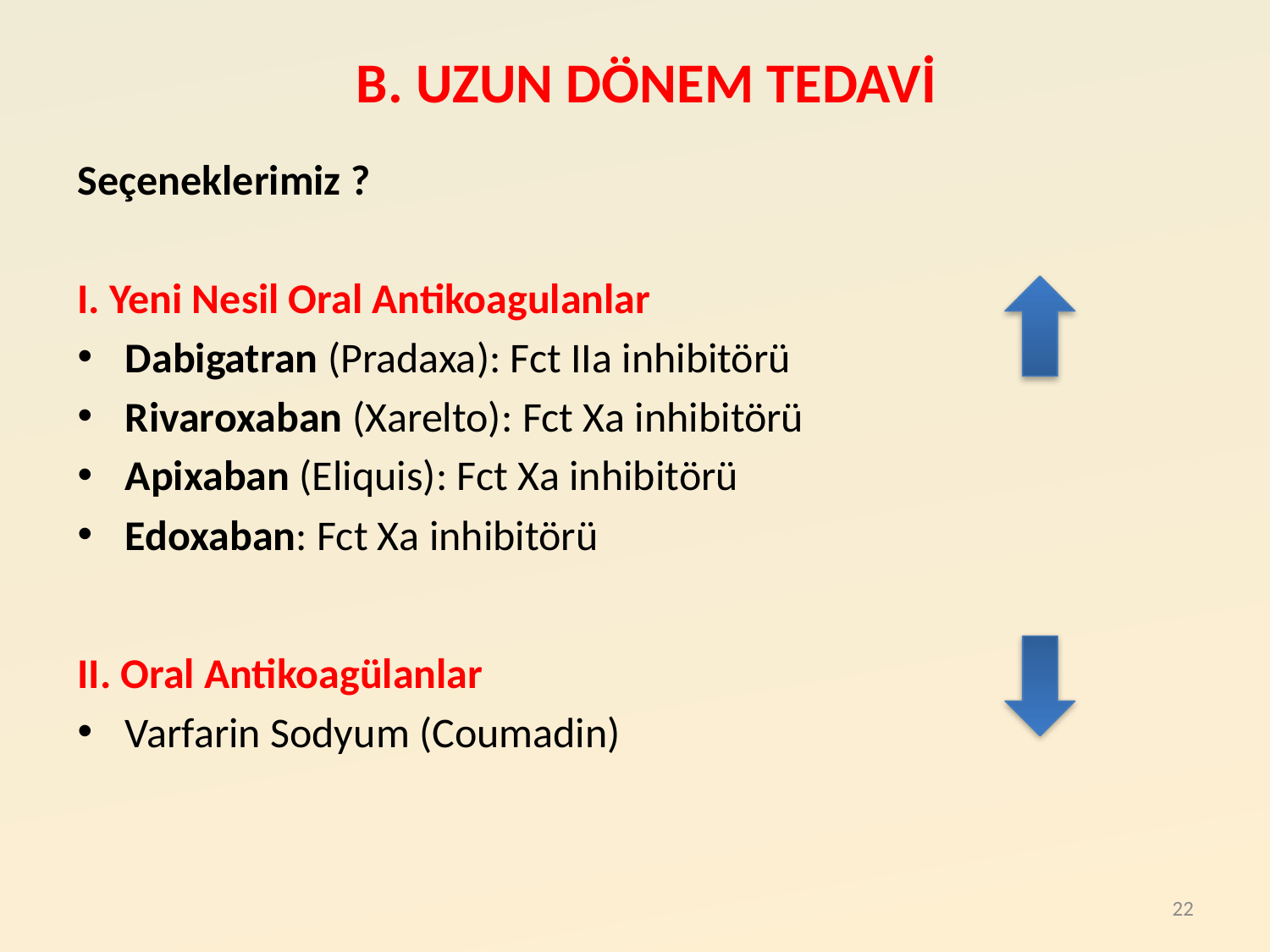

# B. UZUN DÖNEM TEDAVİ
Seçeneklerimiz ?

I. Yeni Nesil Oral Antikoagulanlar
Dabigatran (Pradaxa): Fct IIa inhibitörü
Rivaroxaban (Xarelto): Fct Xa inhibitörü
Apixaban (Eliquis): Fct Xa inhibitörü
Edoxaban: Fct Xa inhibitörü

II. Oral Antikoagülanlar
Varfarin Sodyum (Coumadin)

22